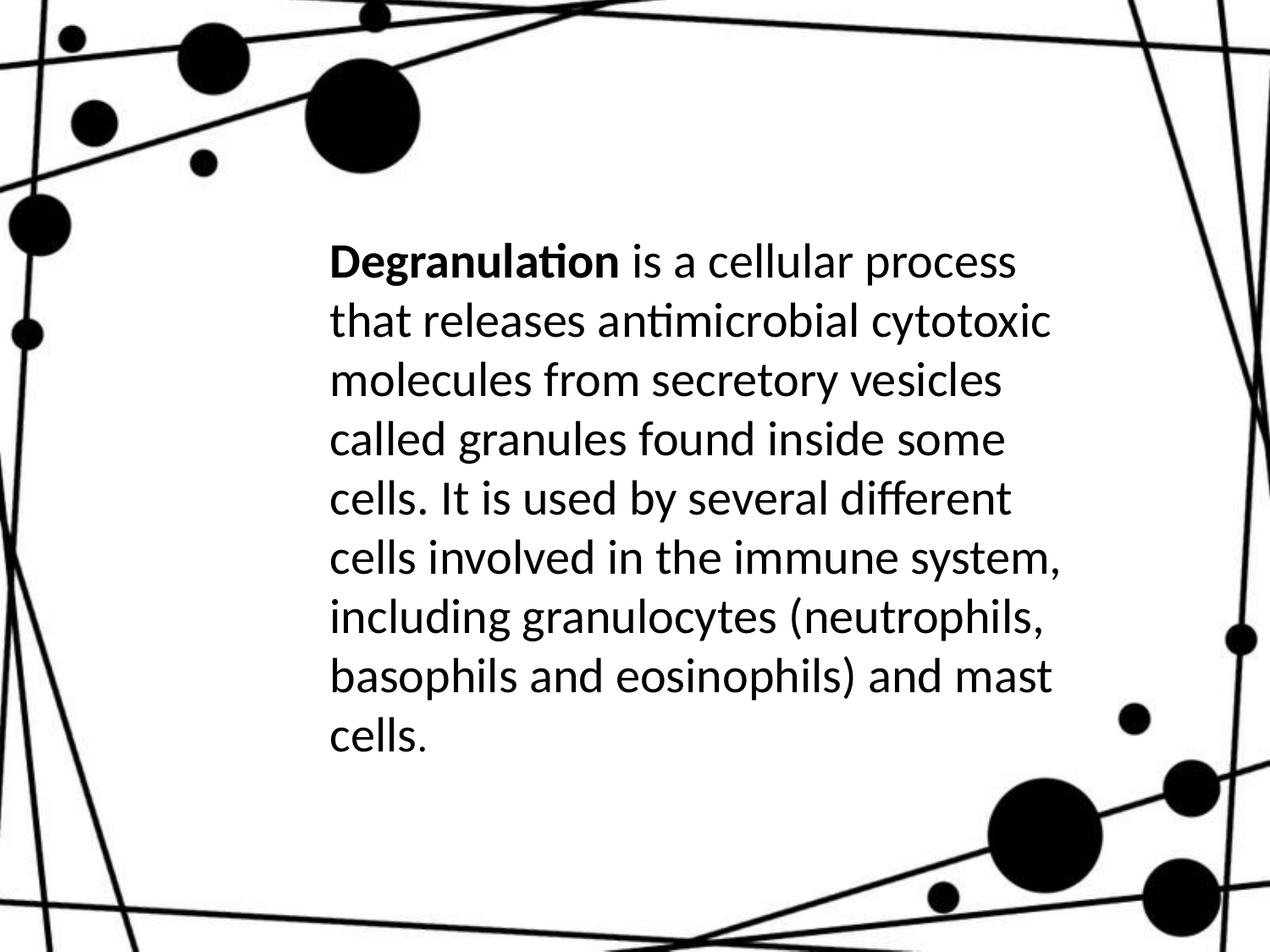

Degranulation is a cellular process that releases antimicrobial cytotoxic molecules from secretory vesicles called granules found inside some cells. It is used by several different cells involved in the immune system, including granulocytes (neutrophils, basophils and eosinophils) and mast cells.